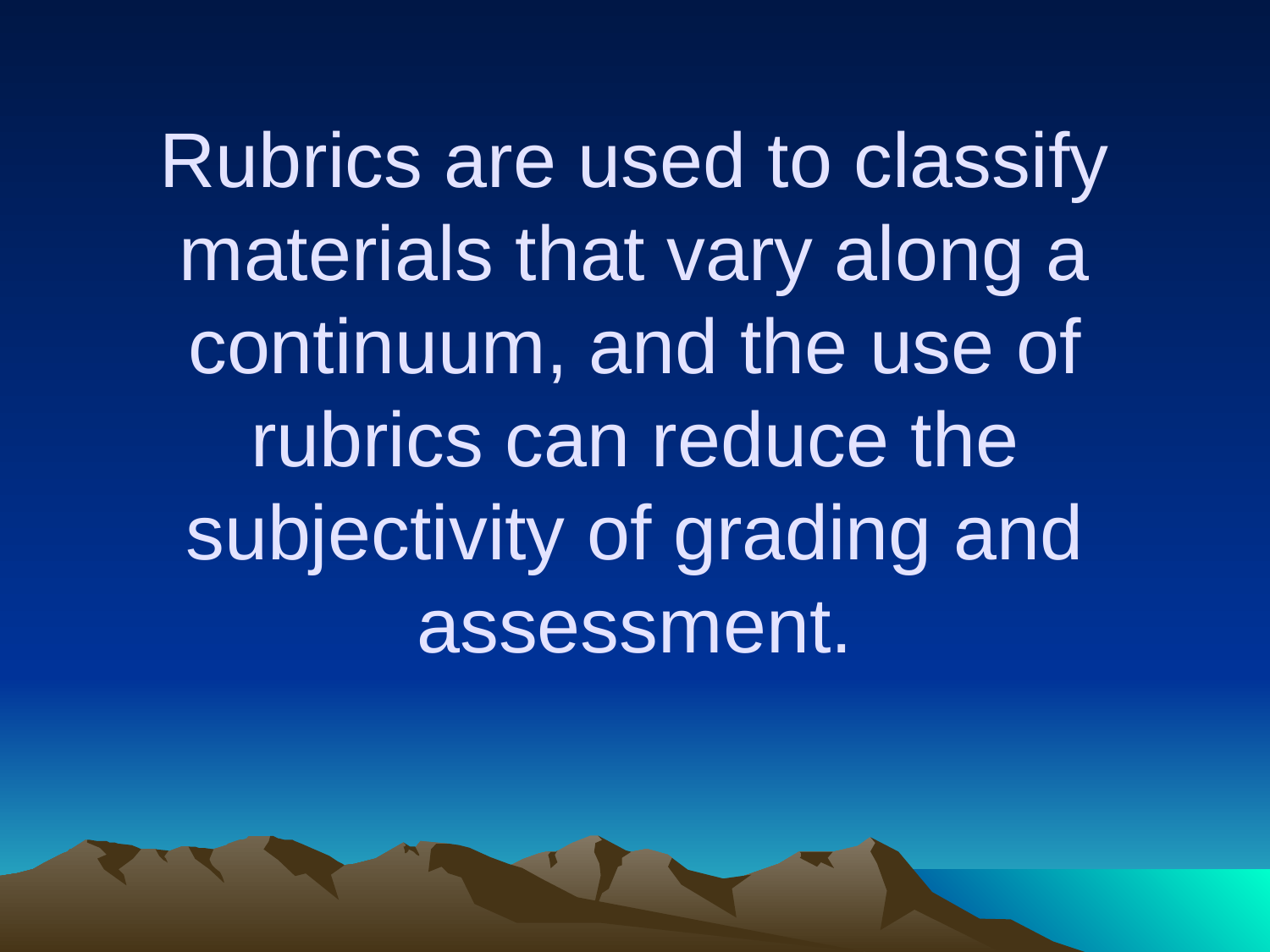

# Rubrics are used to classify materials that vary along a continuum, and the use of rubrics can reduce the subjectivity of grading and assessment.